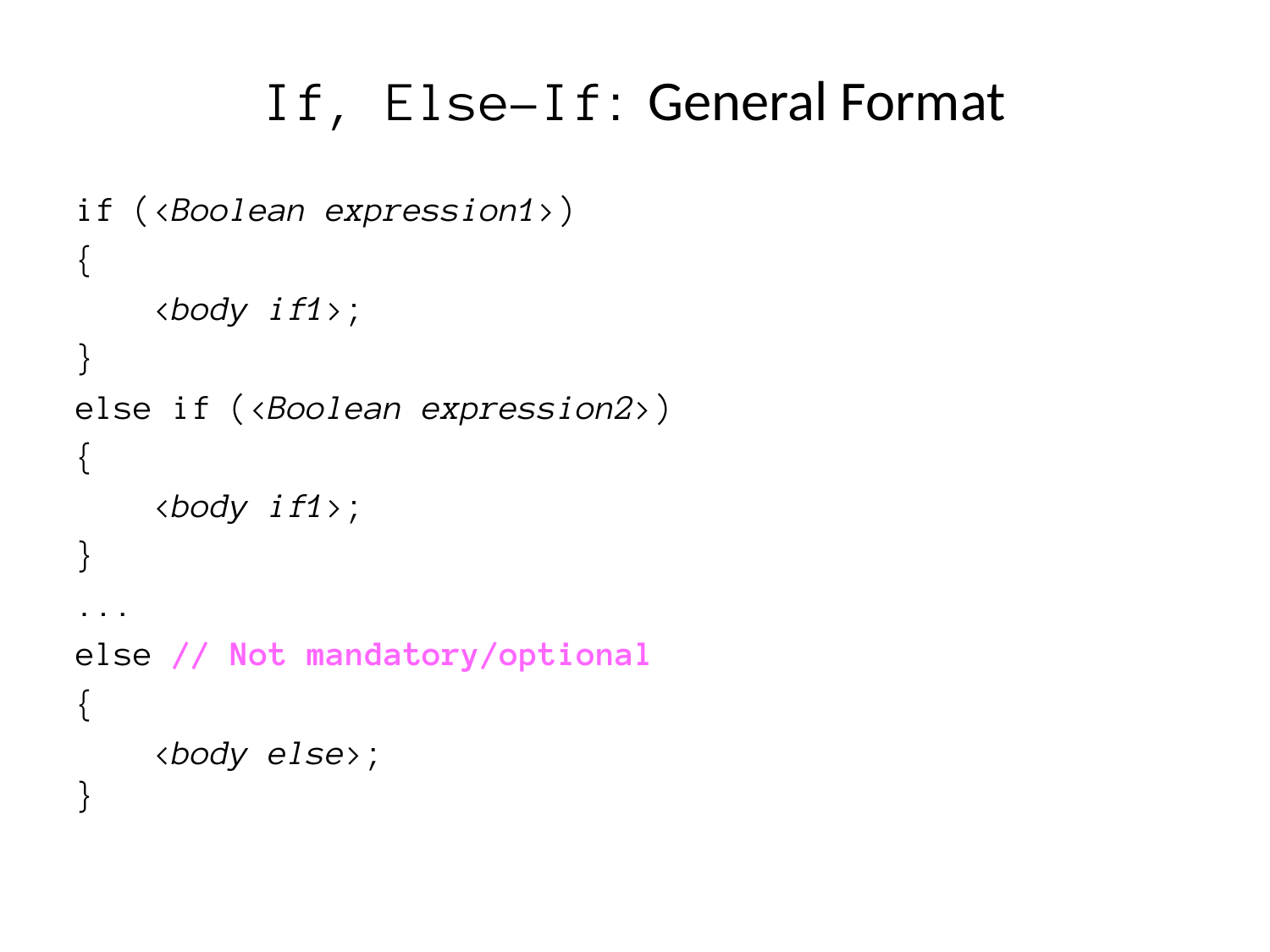

# If, Else-If: General Format
if (<Boolean expression1>)
{
    <body if1>;
}
else if (<Boolean expression2>)
{
    <body if1>;
}
...
else // Not mandatory/optional
{
    <body else>;
}